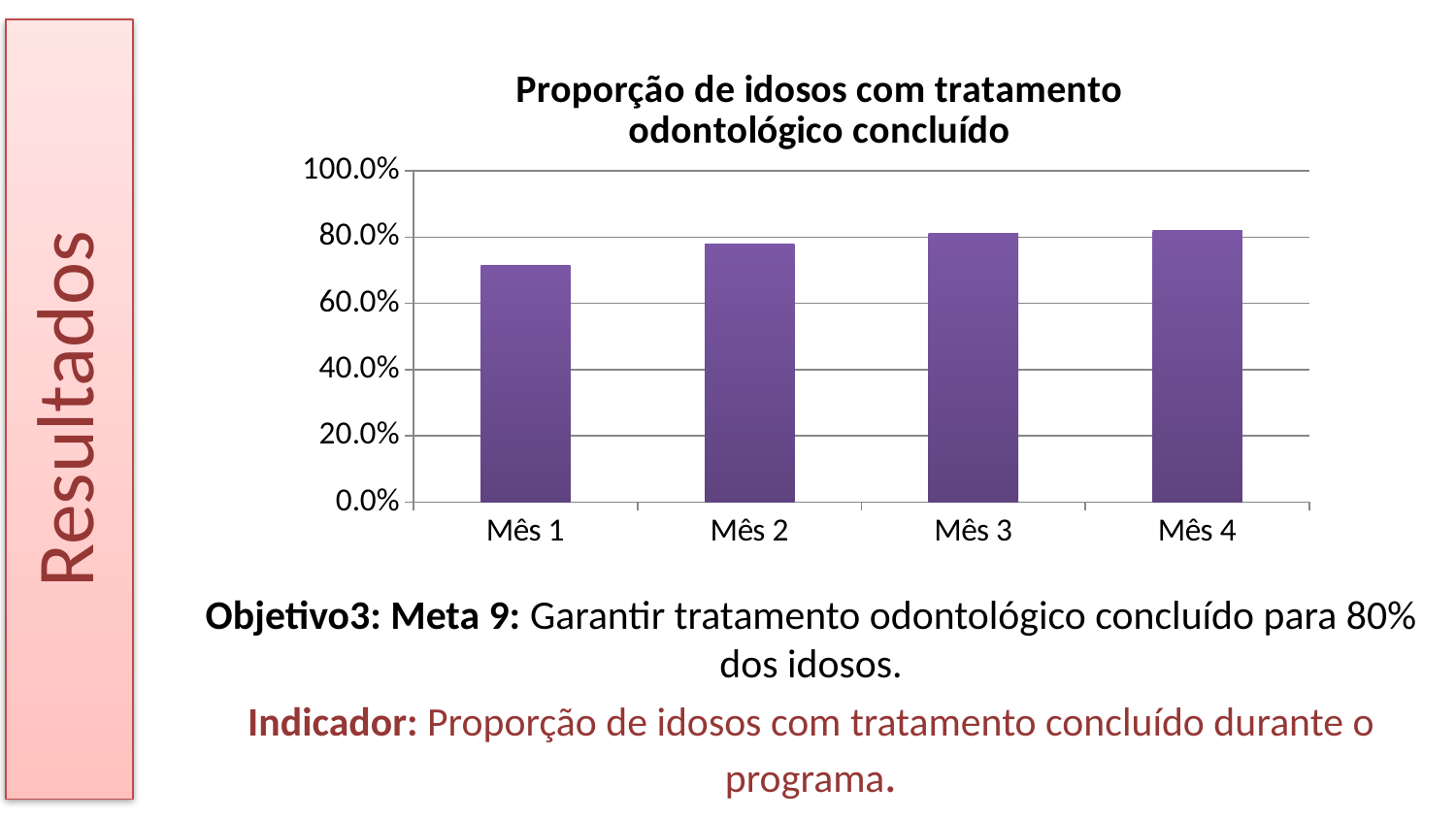

Resultados

### Chart:

| Category | Proporção de idosos com tratamento odontológico concluído |
|---|---|
| Mês 1 | 0.7163120567375887 |
| Mês 2 | 0.7801418439716312 |
| Mês 3 | 0.8120567375886526 |
| Mês 4 | 0.8191489361702134 |
Objetivo3: Meta 9: Garantir tratamento odontológico concluído para 80% dos idosos.
Indicador: Proporção de idosos com tratamento concluído durante o programa.